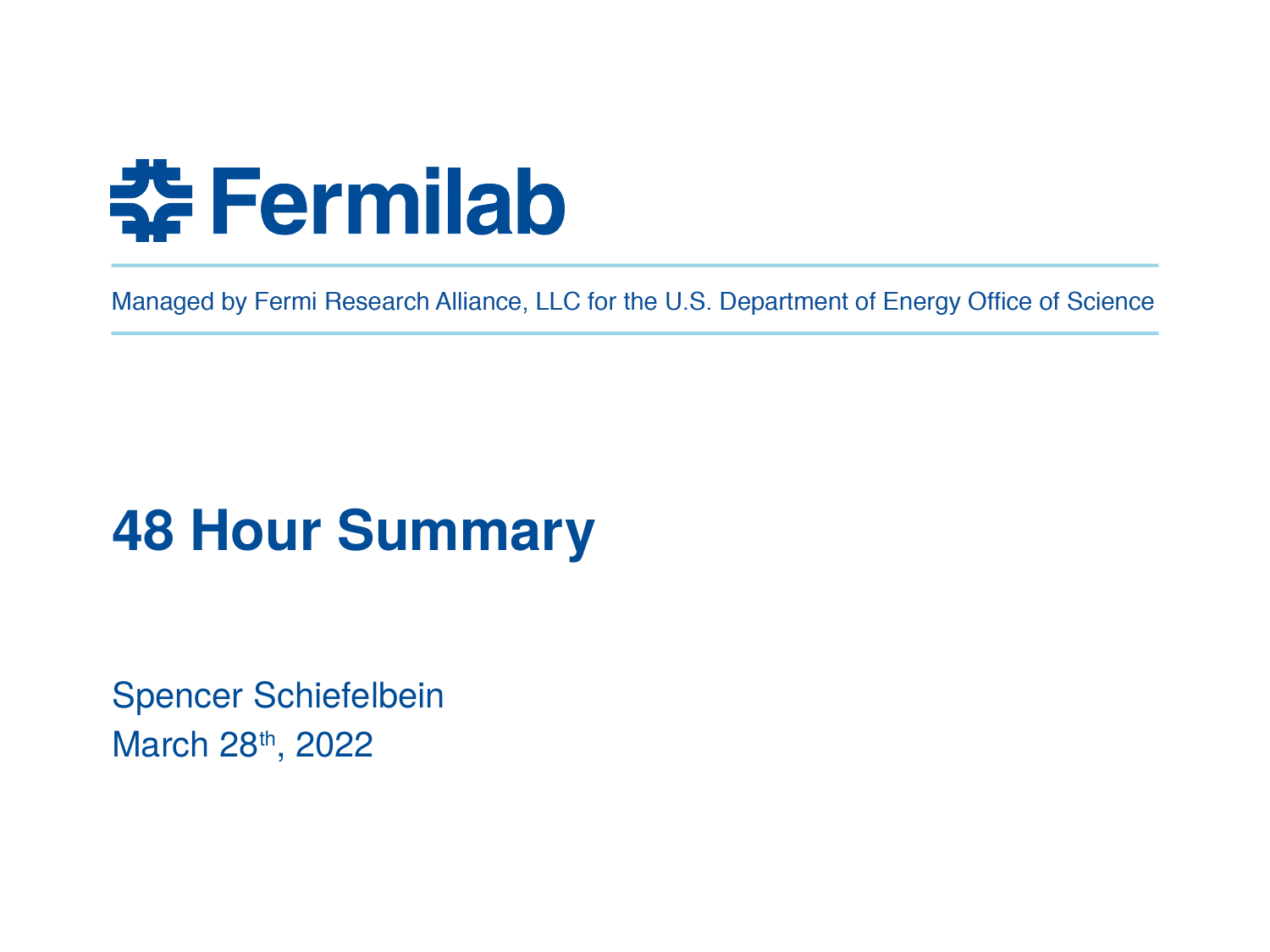

# 48 Hour Summary
Spencer Schiefelbein
March 28th, 2022